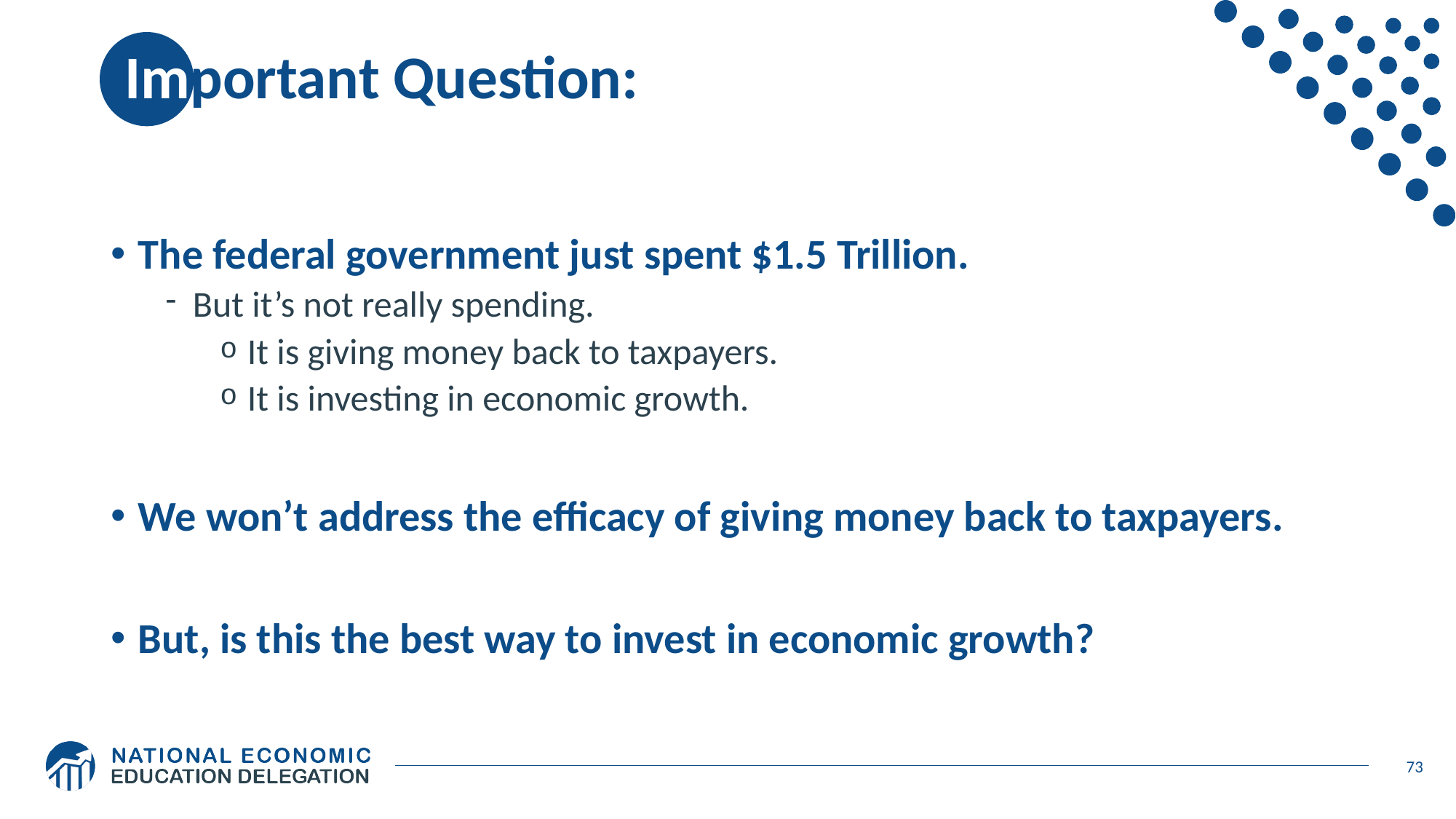

# Important Question:
The federal government just spent $1.5 Trillion.
But it’s not really spending.
It is giving money back to taxpayers.
It is investing in economic growth.

We won’t address the efficacy of giving money back to taxpayers.

But, is this the best way to invest in economic growth?
73